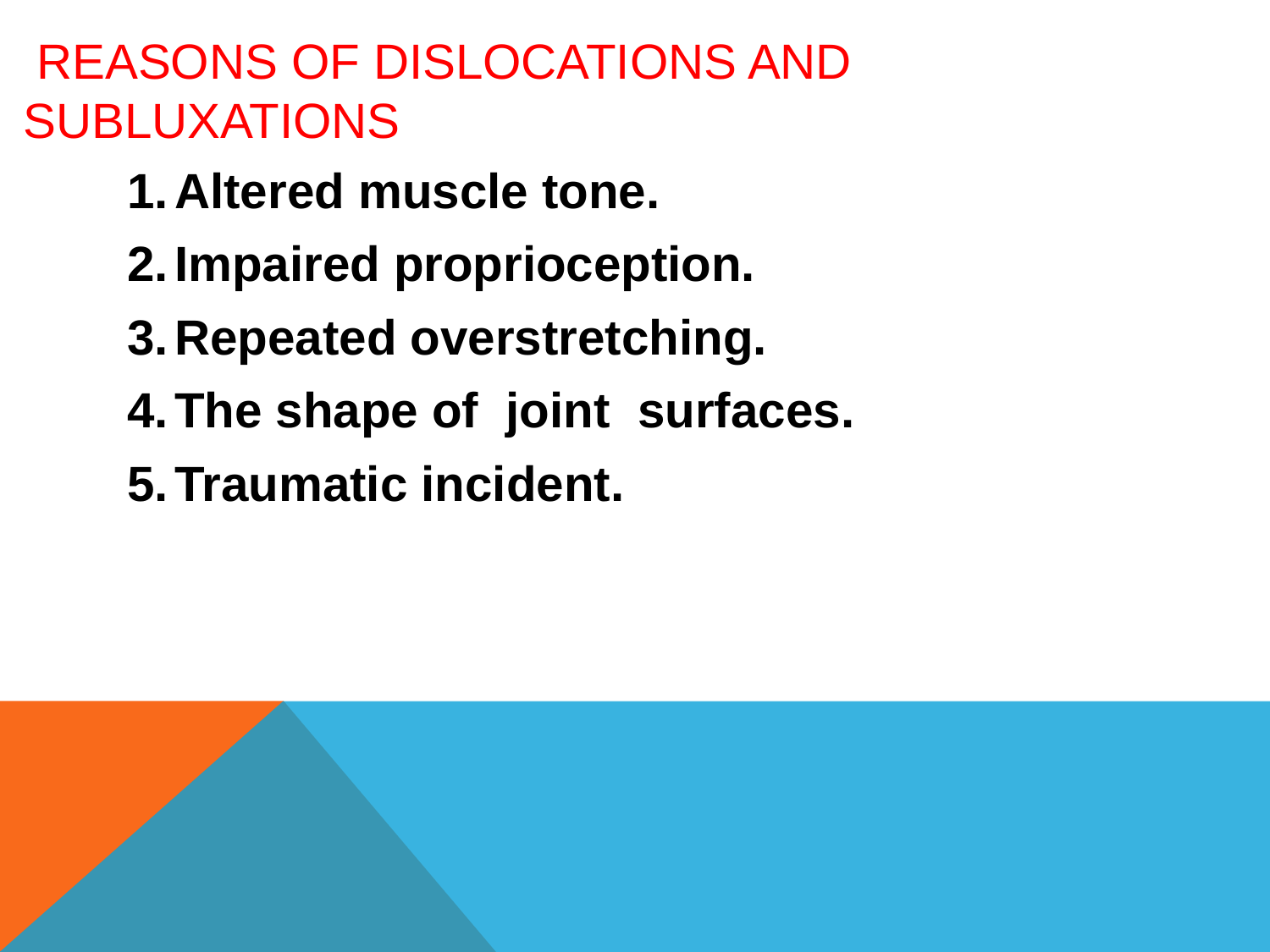

# reasons of dislocations and subluxations
Altered muscle tone.
Impaired proprioception.
Repeated overstretching.
The shape of  joint  surfaces.
Traumatic incident.